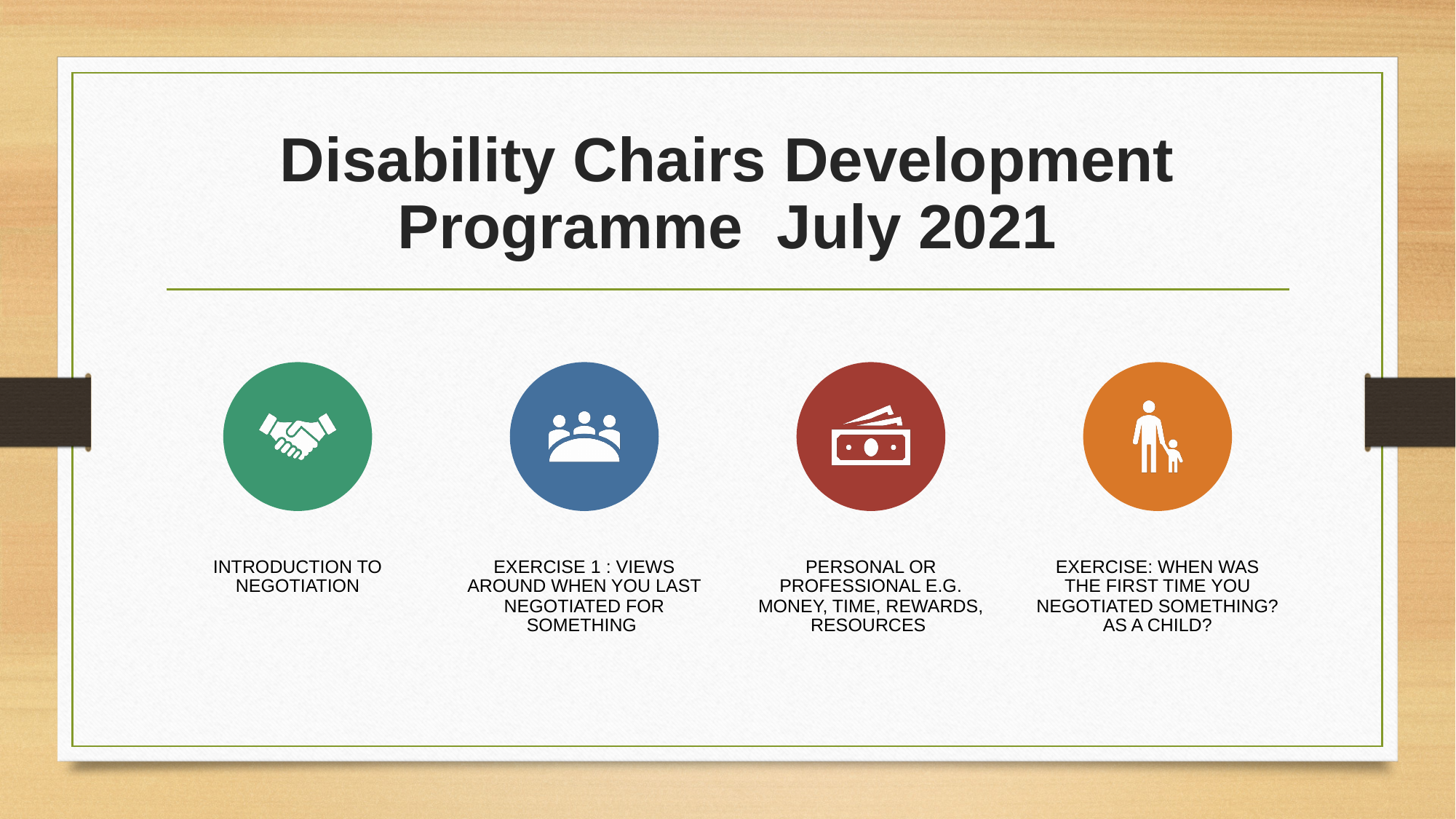

# Disability Chairs Development Programme  July 2021
Introduction to Negotiation
Exercise 1 : views around when you last negotiated for something
personal or professional e.g. Money, Time, Rewards, Resources
Exercise: when was the first time you negotiated something? As a child?